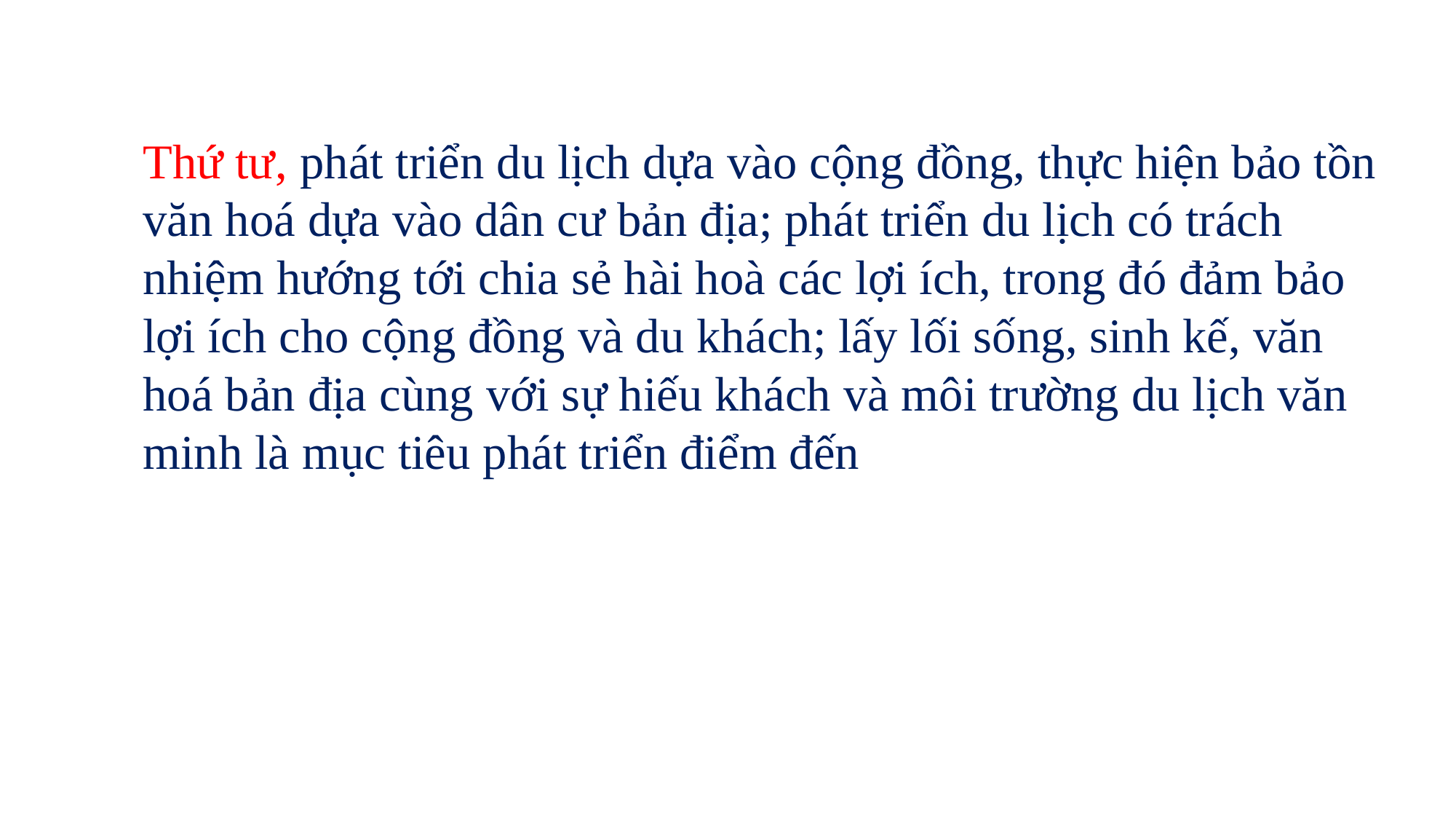

Thứ tư, phát triển du lịch dựa vào cộng đồng, thực hiện bảo tồn văn hoá dựa vào dân cư bản địa; phát triển du lịch có trách nhiệm hướng tới chia sẻ hài hoà các lợi ích, trong đó đảm bảo lợi ích cho cộng đồng và du khách; lấy lối sống, sinh kế, văn hoá bản địa cùng với sự hiếu khách và môi trường du lịch văn minh là mục tiêu phát triển điểm đến